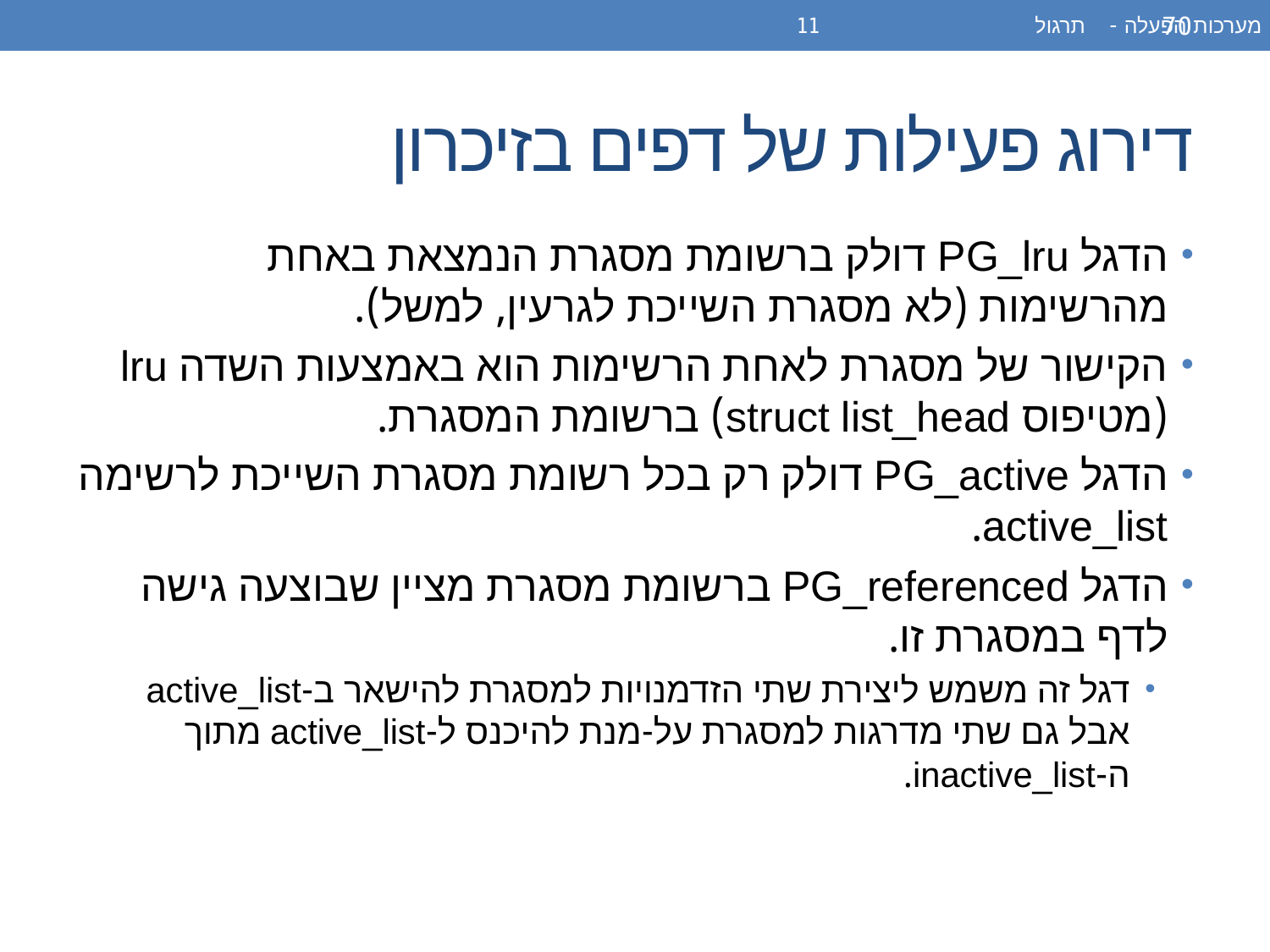

מערכות הפעלה - תרגול 11
70
# דירוג פעילות של דפים בזיכרון
הדגל PG_lru דולק ברשומת מסגרת הנמצאת באחת מהרשימות (לא מסגרת השייכת לגרעין, למשל).
הקישור של מסגרת לאחת הרשימות הוא באמצעות השדה lru (מטיפוס struct list_head) ברשומת המסגרת.
הדגל PG_active דולק רק בכל רשומת מסגרת השייכת לרשימה active_list.
הדגל PG_referenced ברשומת מסגרת מציין שבוצעה גישה לדף במסגרת זו.
דגל זה משמש ליצירת שתי הזדמנויות למסגרת להישאר ב-active_list אבל גם שתי מדרגות למסגרת על-מנת להיכנס ל-active_list מתוך ה-inactive_list.